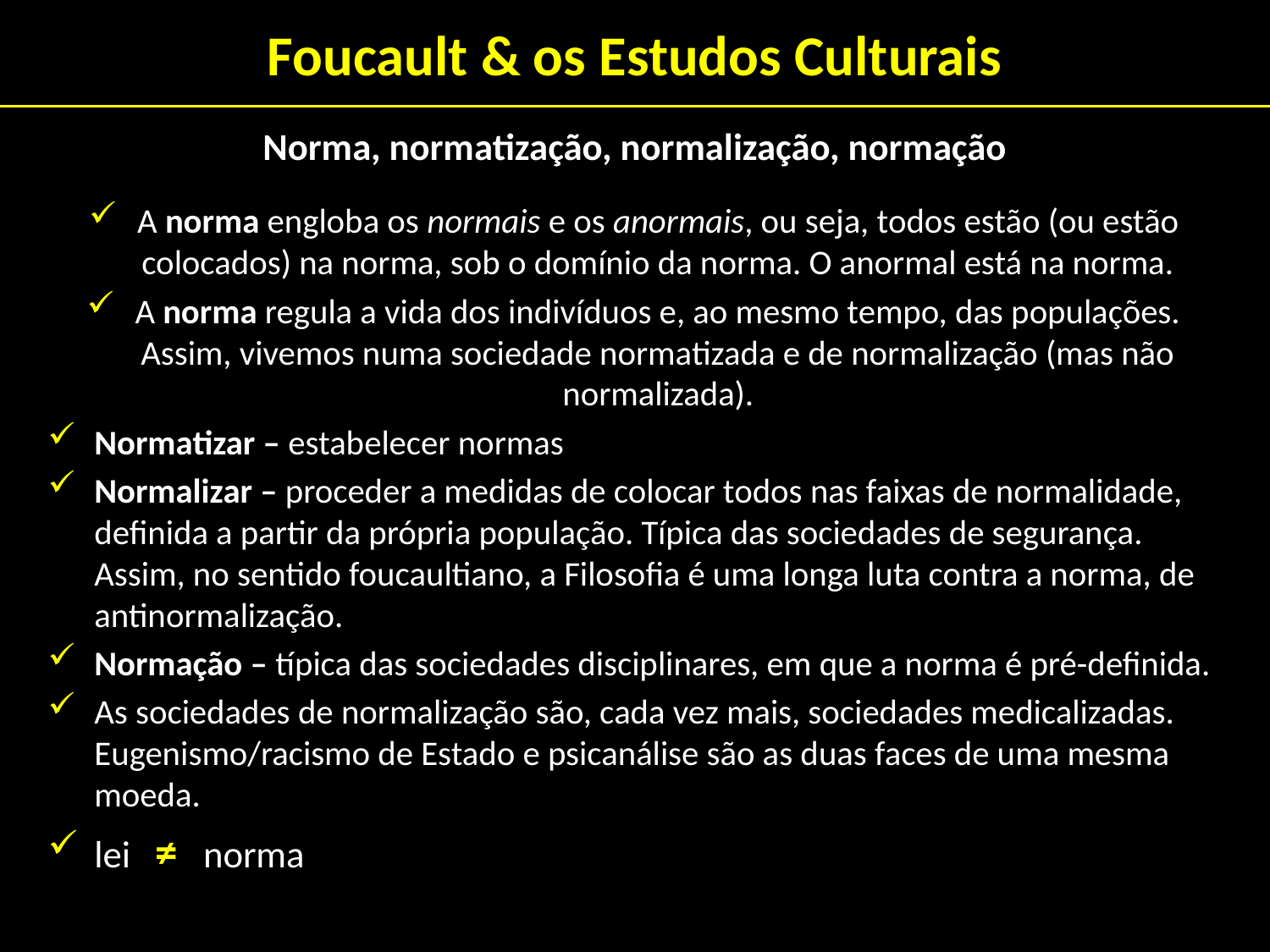

# Foucault & os Estudos Culturais
Norma, normatização, normalização, normação

A norma engloba os normais e os anormais, ou seja, todos estão (ou estão colocados) na norma, sob o domínio da norma. O anormal está na norma.
A norma regula a vida dos indivíduos e, ao mesmo tempo, das populações. Assim, vivemos numa sociedade normatizada e de normalização (mas não normalizada).
Normatizar – estabelecer normas
Normalizar – proceder a medidas de colocar todos nas faixas de normalidade, definida a partir da própria população. Típica das sociedades de segurança. Assim, no sentido foucaultiano, a Filosofia é uma longa luta contra a norma, de antinormalização.
Normação – típica das sociedades disciplinares, em que a norma é pré-definida.
As sociedades de normalização são, cada vez mais, sociedades medicalizadas. Eugenismo/racismo de Estado e psicanálise são as duas faces de uma mesma moeda.
lei   ≠   norma